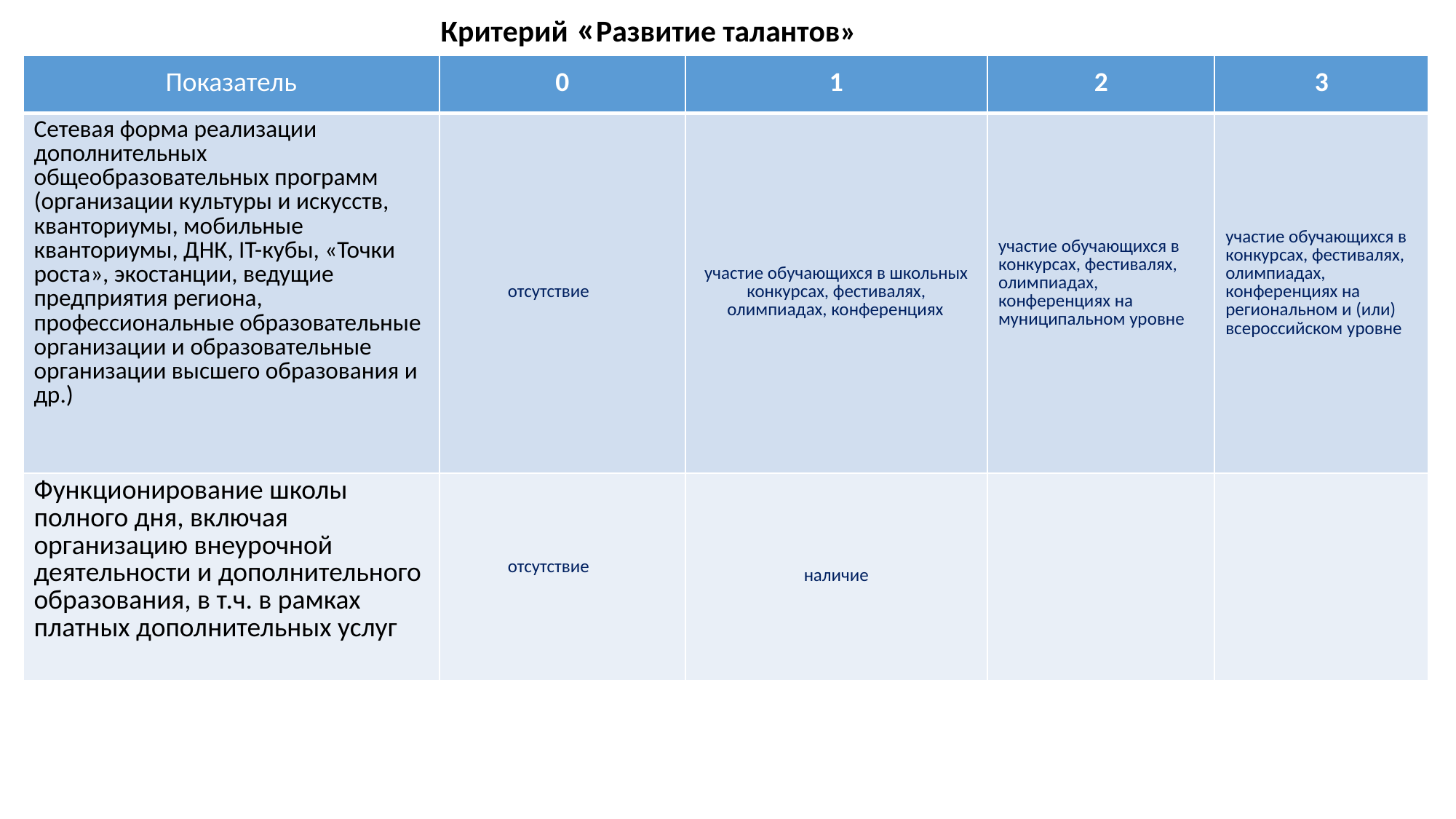

Критерий «Развитие талантов»
| Показатель | 0 | 1 | 2 | 3 |
| --- | --- | --- | --- | --- |
| Сетевая форма реализации дополнительных общеобразовательных программ (организации культуры и искусств, кванториумы, мобильные кванториумы, ДНК, IT-кубы, «Точки роста», экостанции, ведущие предприятия региона, профессиональные образовательные организации и образовательные организации высшего образования и др.) | отсутствие | участие обучающихся в школьных конкурсах, фестивалях, олимпиадах, конференциях | участие обучающихся в конкурсах, фестивалях, олимпиадах, конференциях на муниципальном уровне | участие обучающихся в конкурсах, фестивалях, олимпиадах, конференциях на региональном и (или) всероссийском уровне |
| Функционирование школы полного дня, включая организацию внеурочной деятельности и дополнительного образования, в т.ч. в рамках платных дополнительных услуг | отсутствие | наличие |  |  |